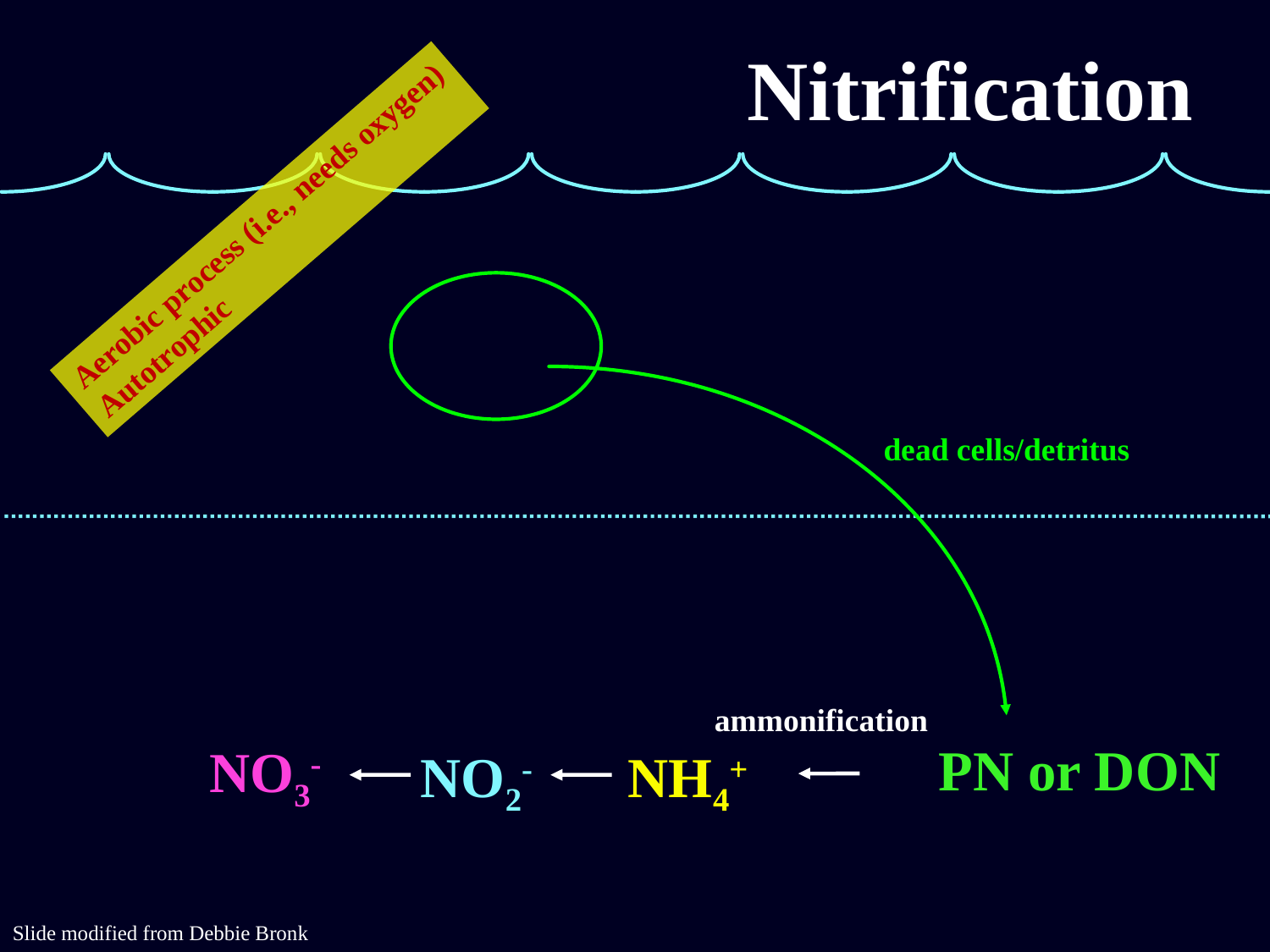

Nitrification
NO2-
NH4+

Aerobic process (i.e., needs oxygen)
Autotrophic

PN or DON
dead cells/detritus

ammonification
NO3-
Slide modified from Debbie Bronk